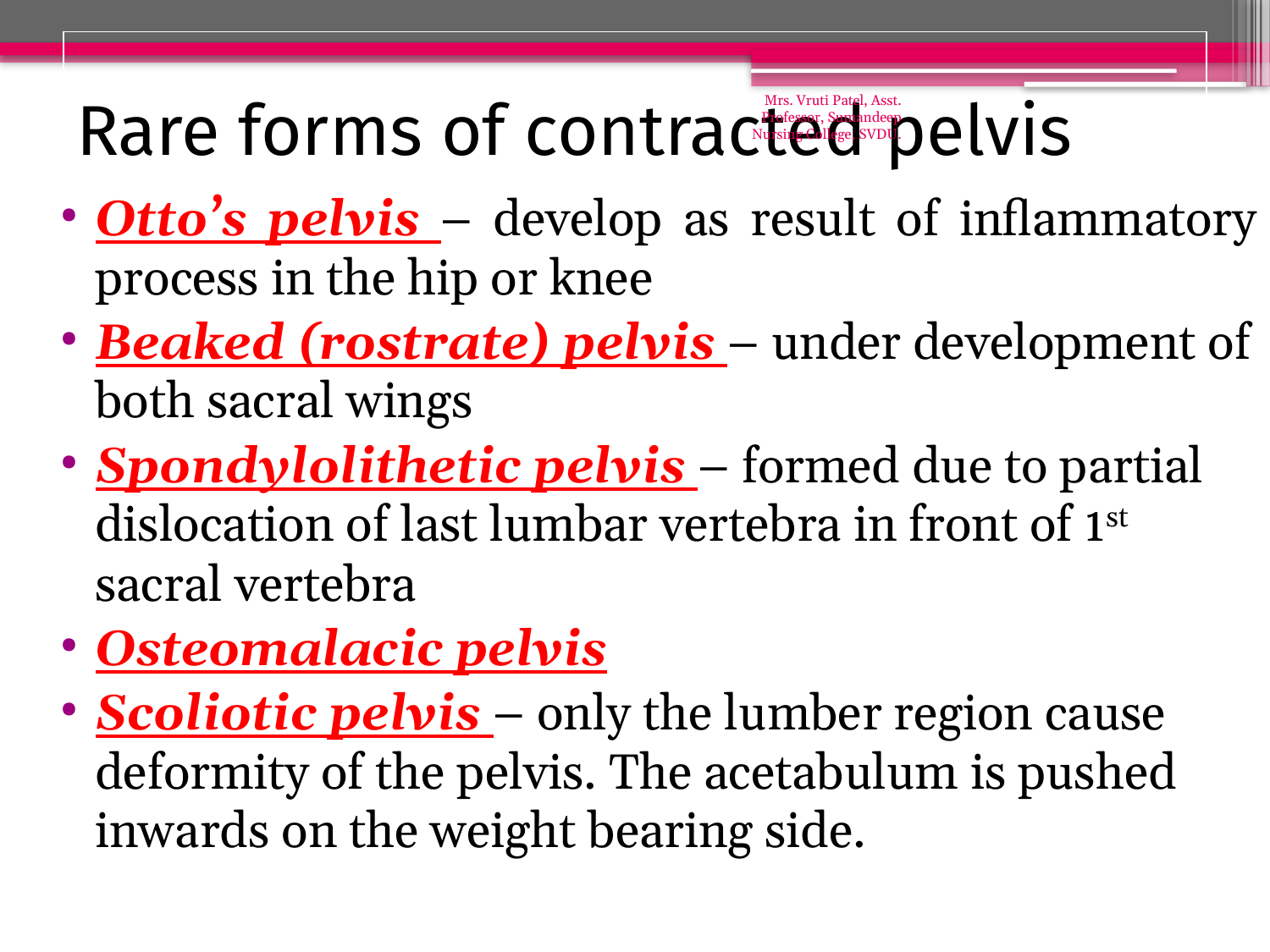

# Rare forms of contracted pelvis
Mrs. Vruti Patel, Asst. Professor, Sumandeep Nursing College, SVDU.
Otto’s pelvis – develop as result of inflammatory process in the hip or knee
Beaked (rostrate) pelvis – under development of both sacral wings
Spondylolithetic pelvis – formed due to partial dislocation of last lumbar vertebra in front of 1st sacral vertebra
Osteomalacic pelvis
Scoliotic pelvis – only the lumber region cause deformity of the pelvis. The acetabulum is pushed inwards on the weight bearing side.